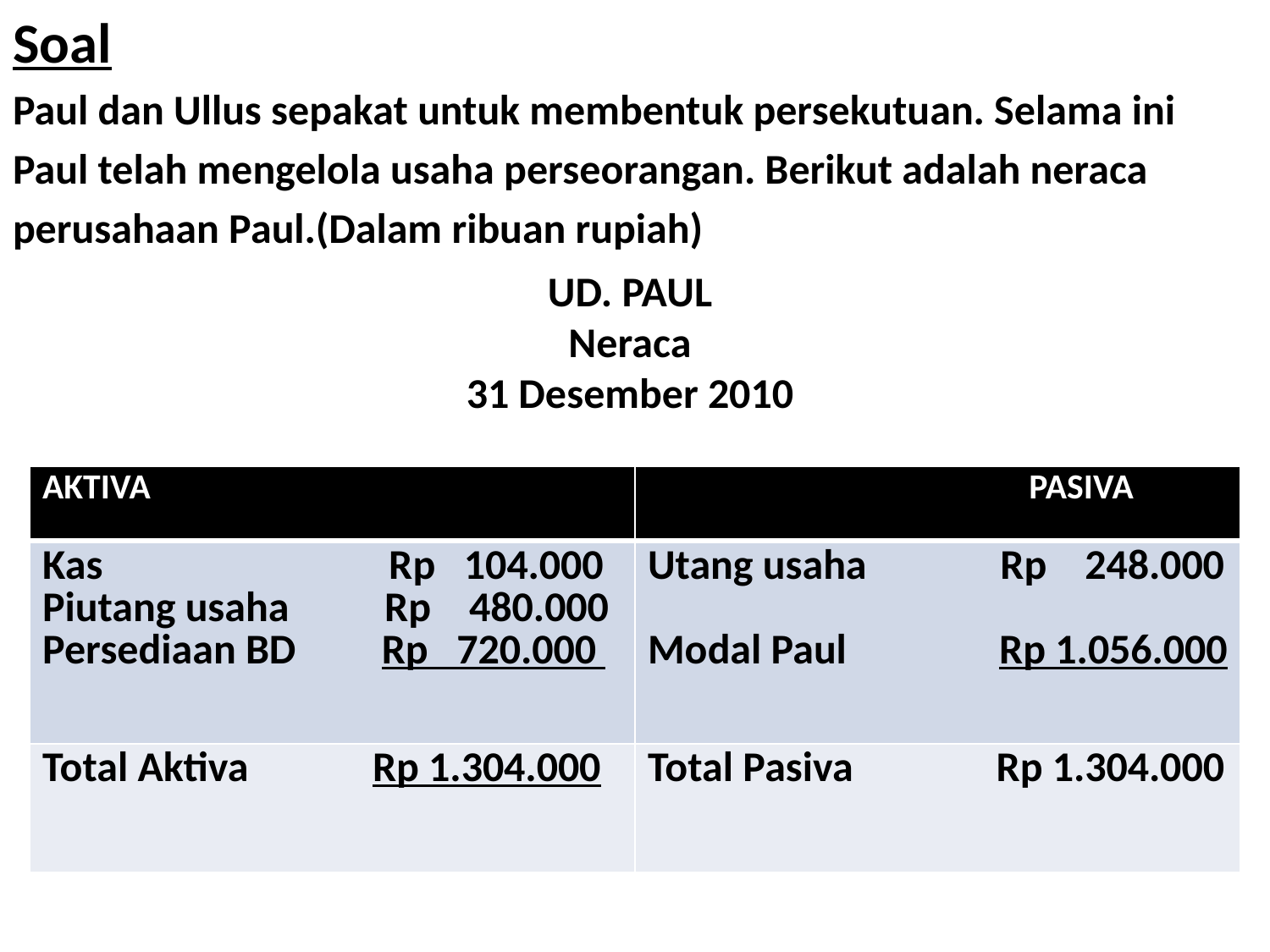

Soal
Paul dan Ullus sepakat untuk membentuk persekutuan. Selama ini
Paul telah mengelola usaha perseorangan. Berikut adalah neraca
perusahaan Paul.(Dalam ribuan rupiah)
UD. PAUL
Neraca
31 Desember 2010

| AKTIVA | PASIVA |
| --- | --- |
| Kas Rp 104.000 Piutang usaha Rp 480.000 Persediaan BD Rp 720.000 | Utang usaha Rp 248.000 Modal Paul Rp 1.056.000 |
| Total Aktiva Rp 1.304.000 | Total Pasiva Rp 1.304.000 |